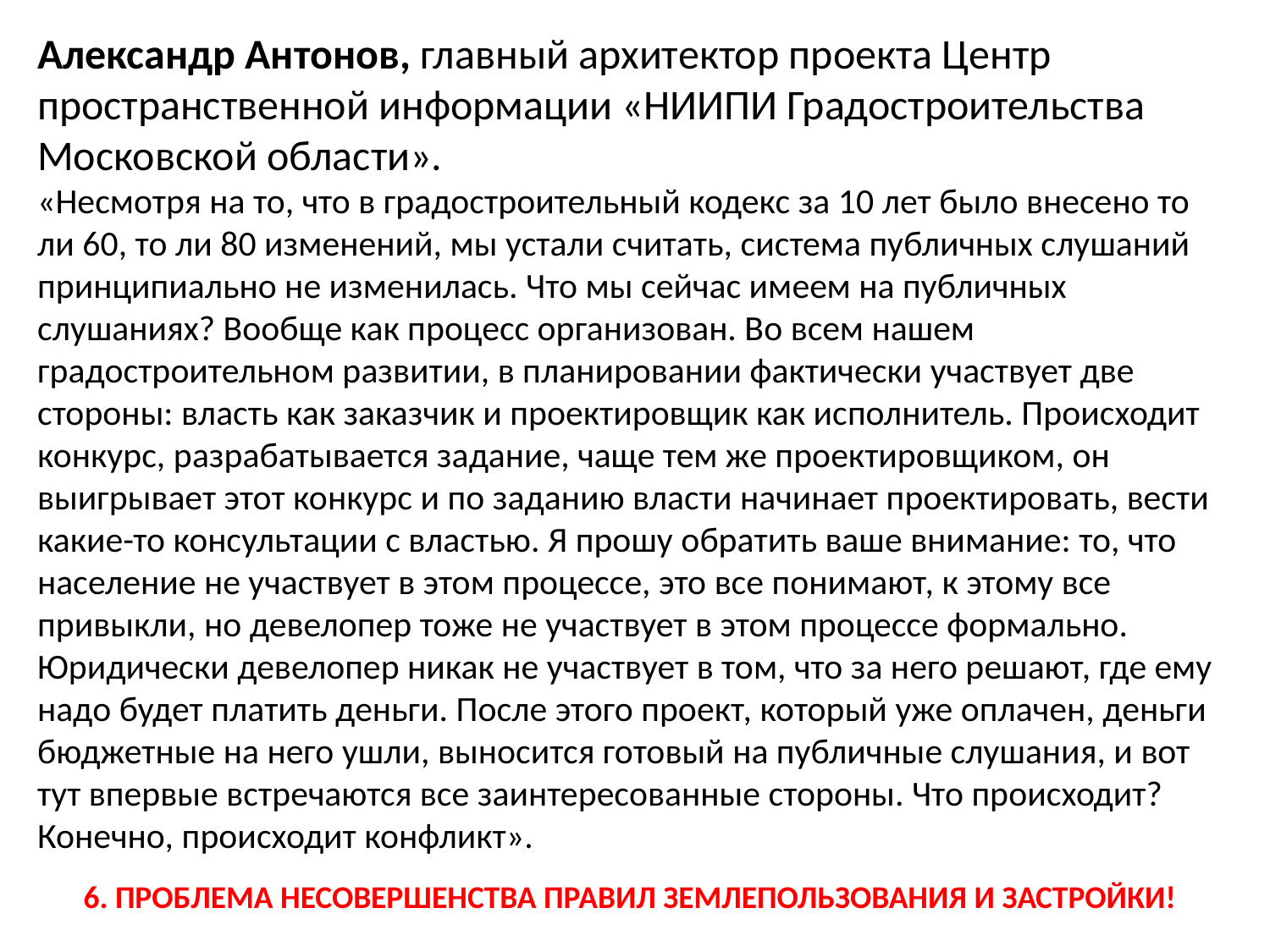

Александр Антонов, главный архитектор проекта Центр пространственной информации «НИИПИ Градостроительства Московской области».
«Несмотря на то, что в градостроительный кодекс за 10 лет было внесено то ли 60, то ли 80 изменений, мы устали считать, система публичных слушаний принципиально не изменилась. Что мы сейчас имеем на публичных слушаниях? Вообще как процесс организован. Во всем нашем градостроительном развитии, в планировании фактически участвует две стороны: власть как заказчик и проектировщик как исполнитель. Происходит конкурс, разрабатывается задание, чаще тем же проектировщиком, он выигрывает этот конкурс и по заданию власти начинает проектировать, вести какие-то консультации с властью. Я прошу обратить ваше внимание: то, что население не участвует в этом процессе, это все понимают, к этому все привыкли, но девелопер тоже не участвует в этом процессе формально. Юридически девелопер никак не участвует в том, что за него решают, где ему надо будет платить деньги. После этого проект, который уже оплачен, деньги бюджетные на него ушли, выносится готовый на публичные слушания, и вот тут впервые встречаются все заинтересованные стороны. Что происходит? Конечно, происходит конфликт».
6. ПРОБЛЕМА НЕСОВЕРШЕНСТВА ПРАВИЛ ЗЕМЛЕПОЛЬЗОВАНИЯ И ЗАСТРОЙКИ!